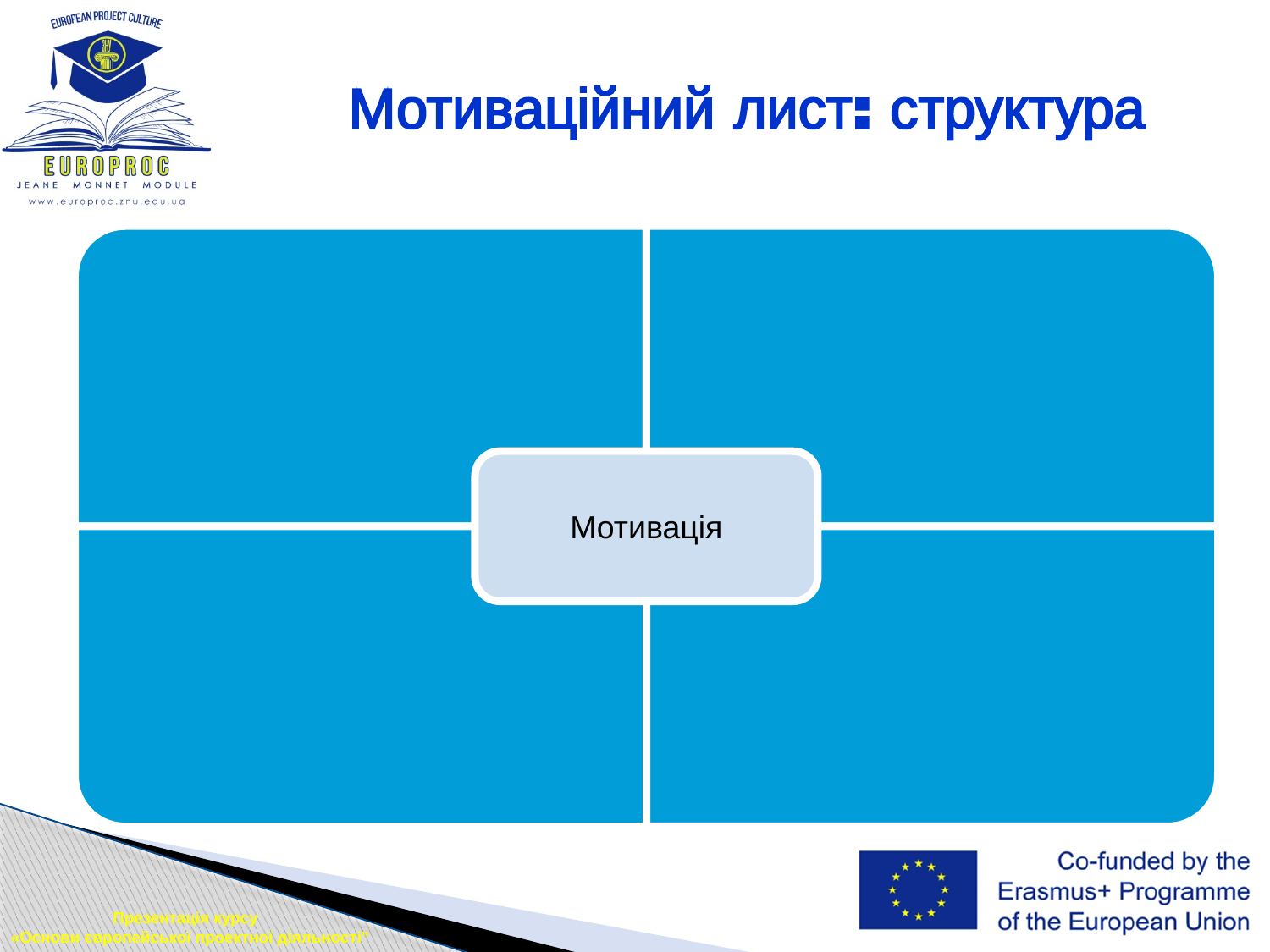

# Мотиваційний лист: структура

Мотивація
Наявна кваліфікація
Особистісні якості
Презентація курсу
 «Основи європейської проектної діяльності"